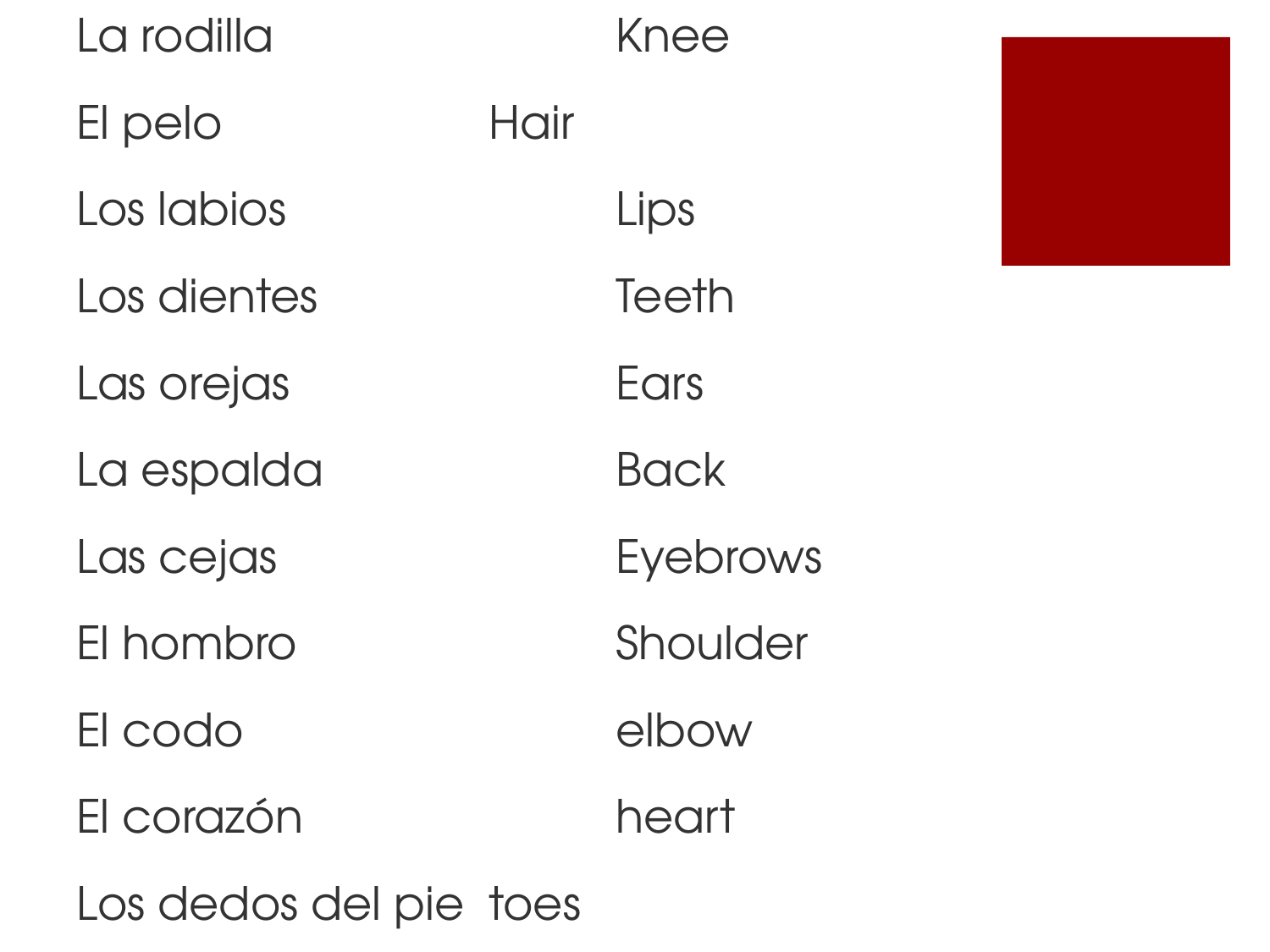

La rodilla			Knee
El pelo			Hair
Los labios			Lips
Los dientes			Teeth
Las orejas			Ears
La espalda			Back
Las cejas			Eyebrows
El hombro			Shoulder
El codo			elbow
El corazón			heart
Los dedos del pie	toes